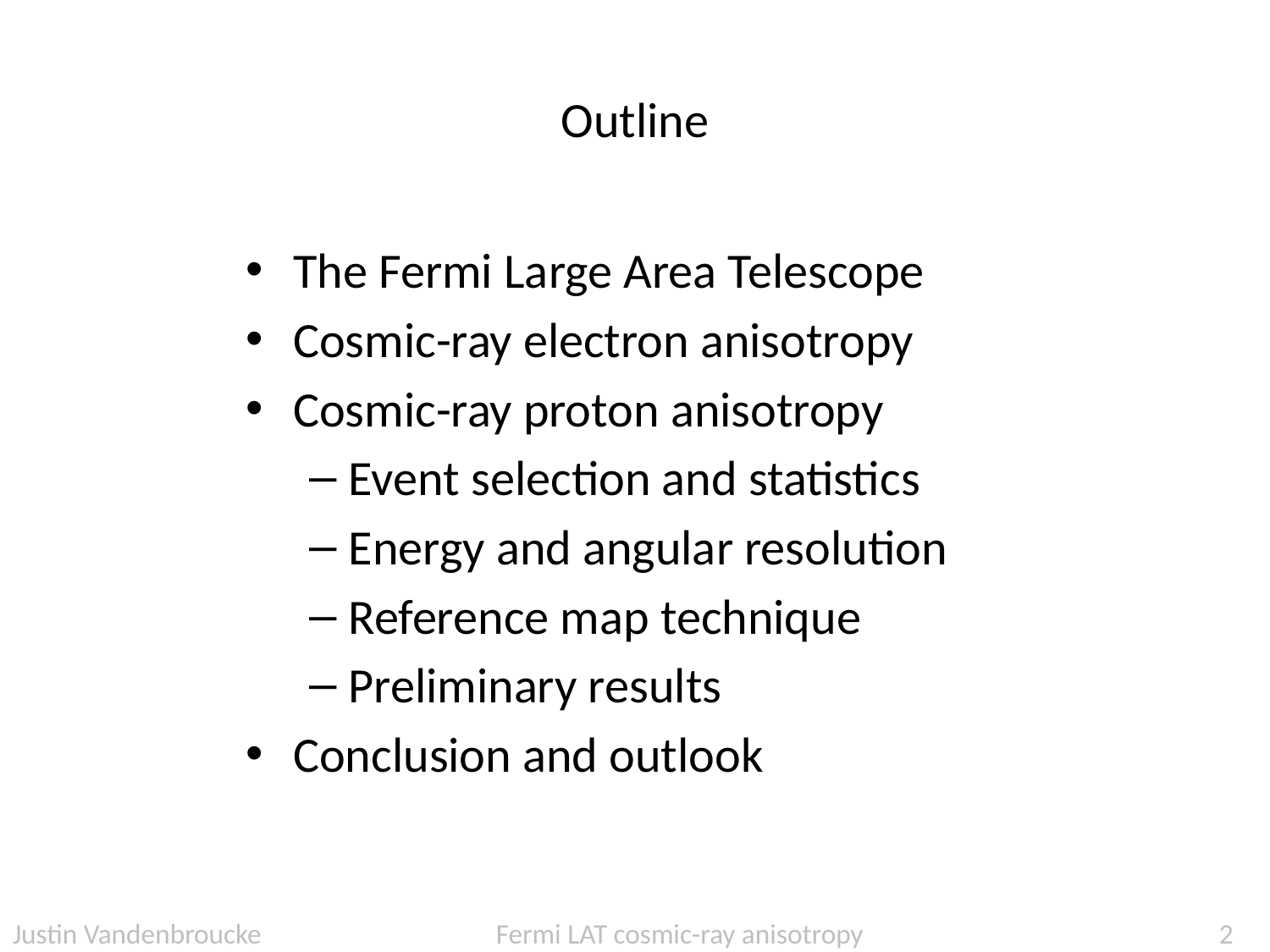

# Outline
The Fermi Large Area Telescope
Cosmic-ray electron anisotropy
Cosmic-ray proton anisotropy
Event selection and statistics
Energy and angular resolution
Reference map technique
Preliminary results
Conclusion and outlook
Justin Vandenbroucke                                     Fermi LAT cosmic-ray anisotropy
2